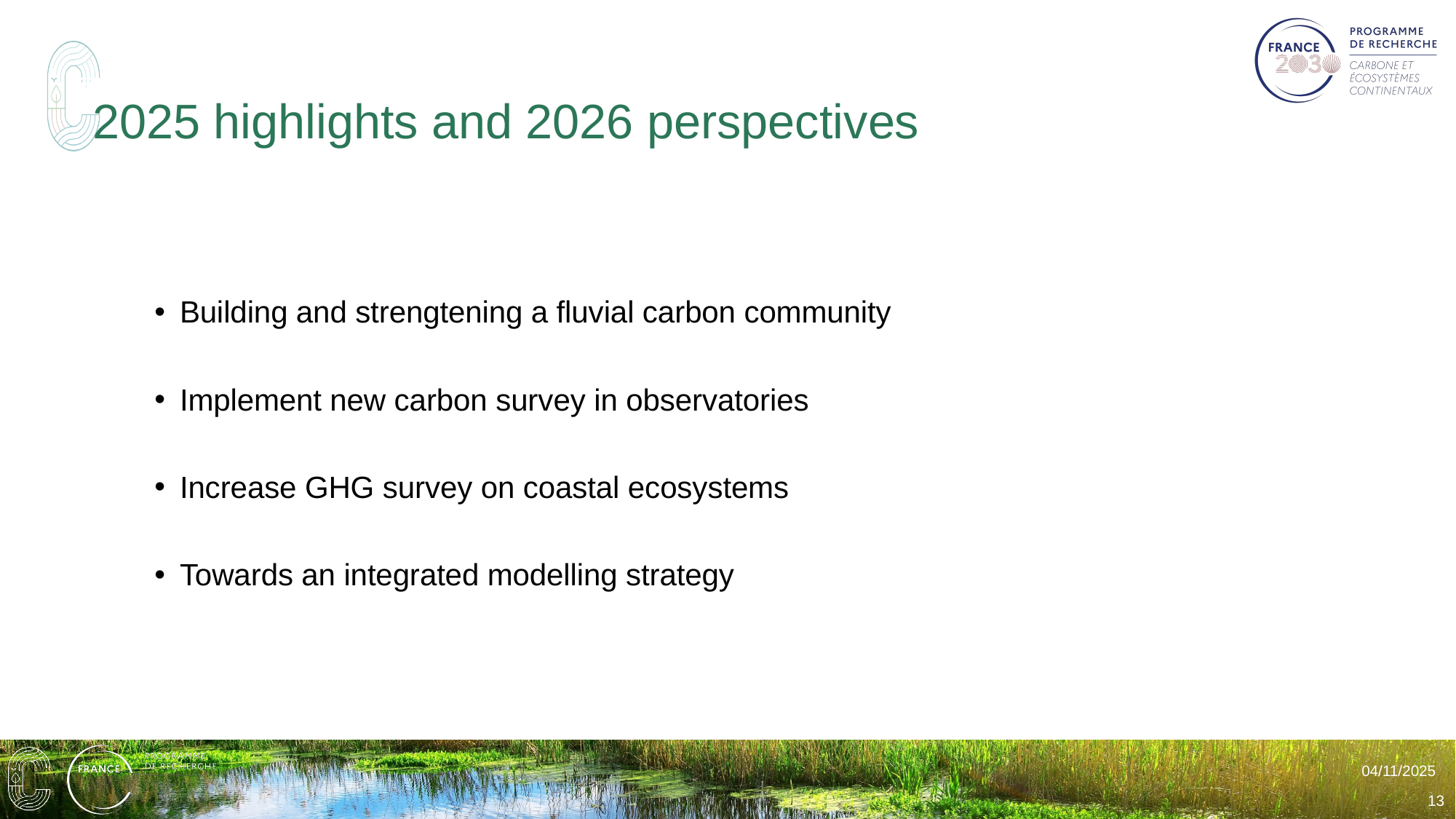

# 2025 highlights and 2026 perspectives
Building and strengtening a fluvial carbon community

Implement new carbon survey in observatories

Increase GHG survey on coastal ecosystems

Towards an integrated modelling strategy